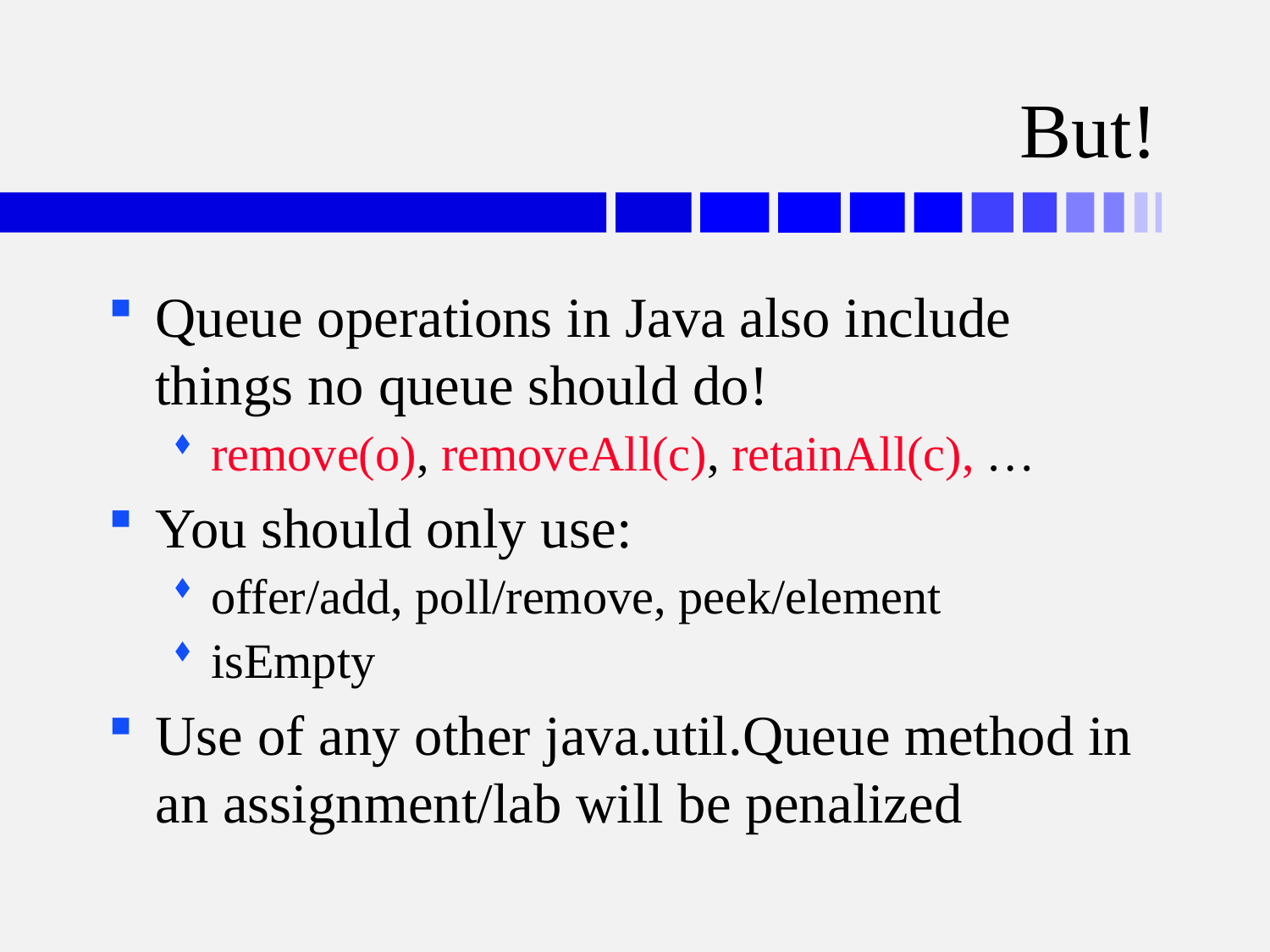

# But!
Queue operations in Java also include things no queue should do!
remove(o), removeAll(c), retainAll(c), …
You should only use:
offer/add, poll/remove, peek/element
isEmpty
Use of any other java.util.Queue method in an assignment/lab will be penalized